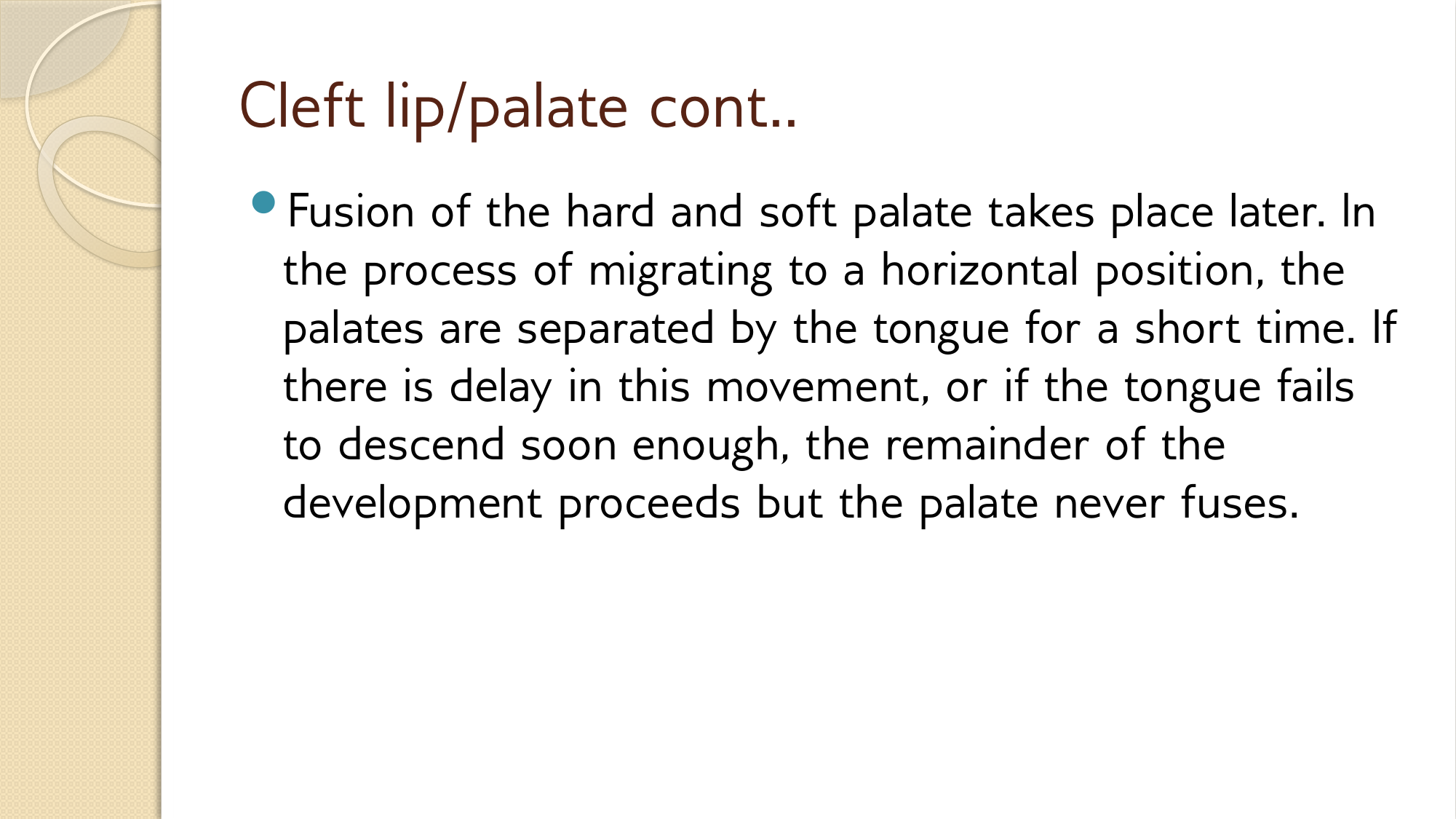

# Cleft lip/palate cont..
Fusion of the hard and soft palate takes place later. In the process of migrating to a horizontal position, the palates are separated by the tongue for a short time. If there is delay in this movement, or if the tongue fails to descend soon enough, the remainder of the development proceeds but the palate never fuses.